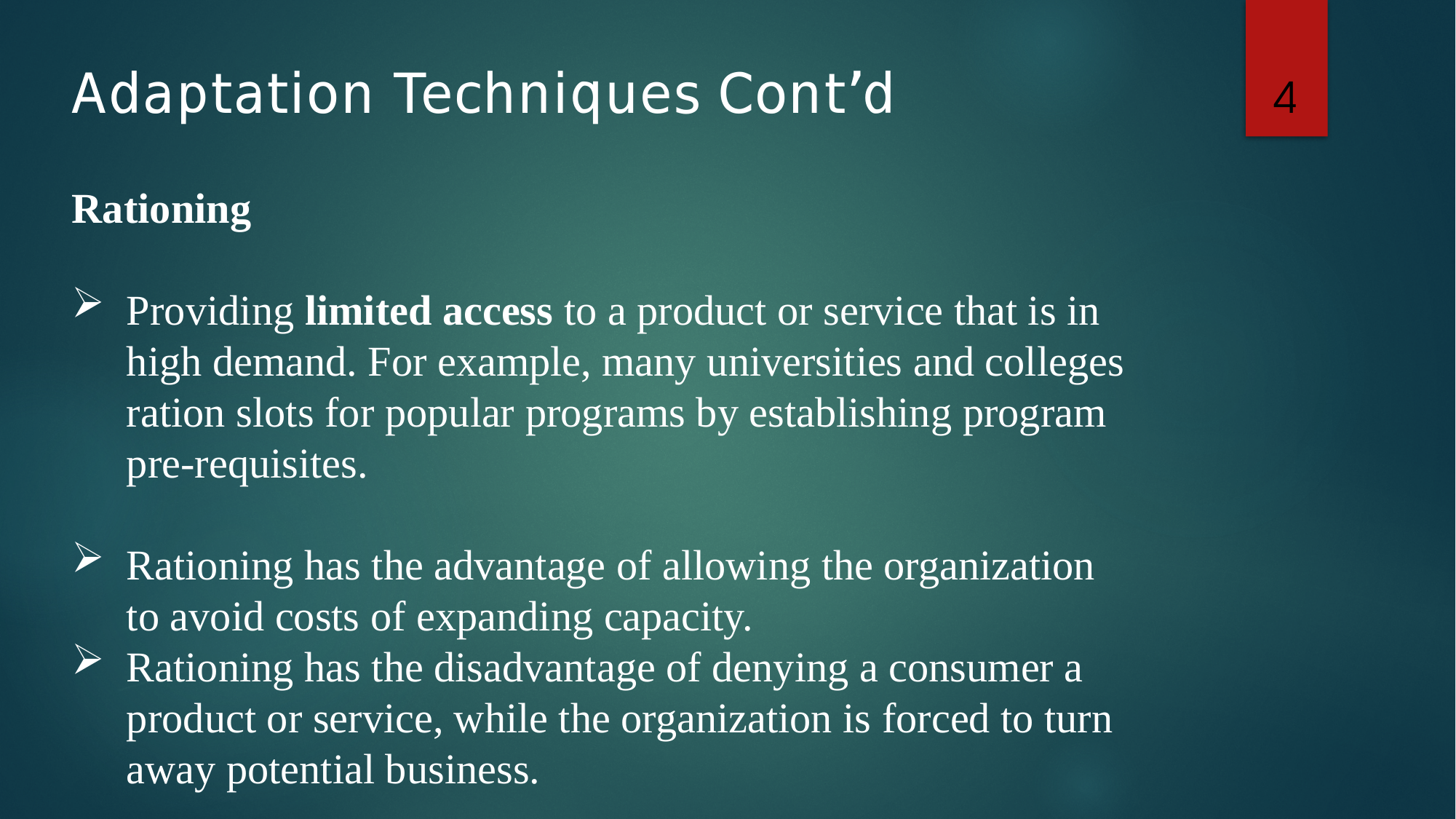

4
# Adaptation Techniques Cont’d
Rationing

Providing limited access to a product or service that is in high demand. For example, many universities and colleges ration slots for popular programs by establishing program pre-requisites.

Rationing has the advantage of allowing the organization to avoid costs of expanding capacity.
Rationing has the disadvantage of denying a consumer a product or service, while the organization is forced to turn away potential business.